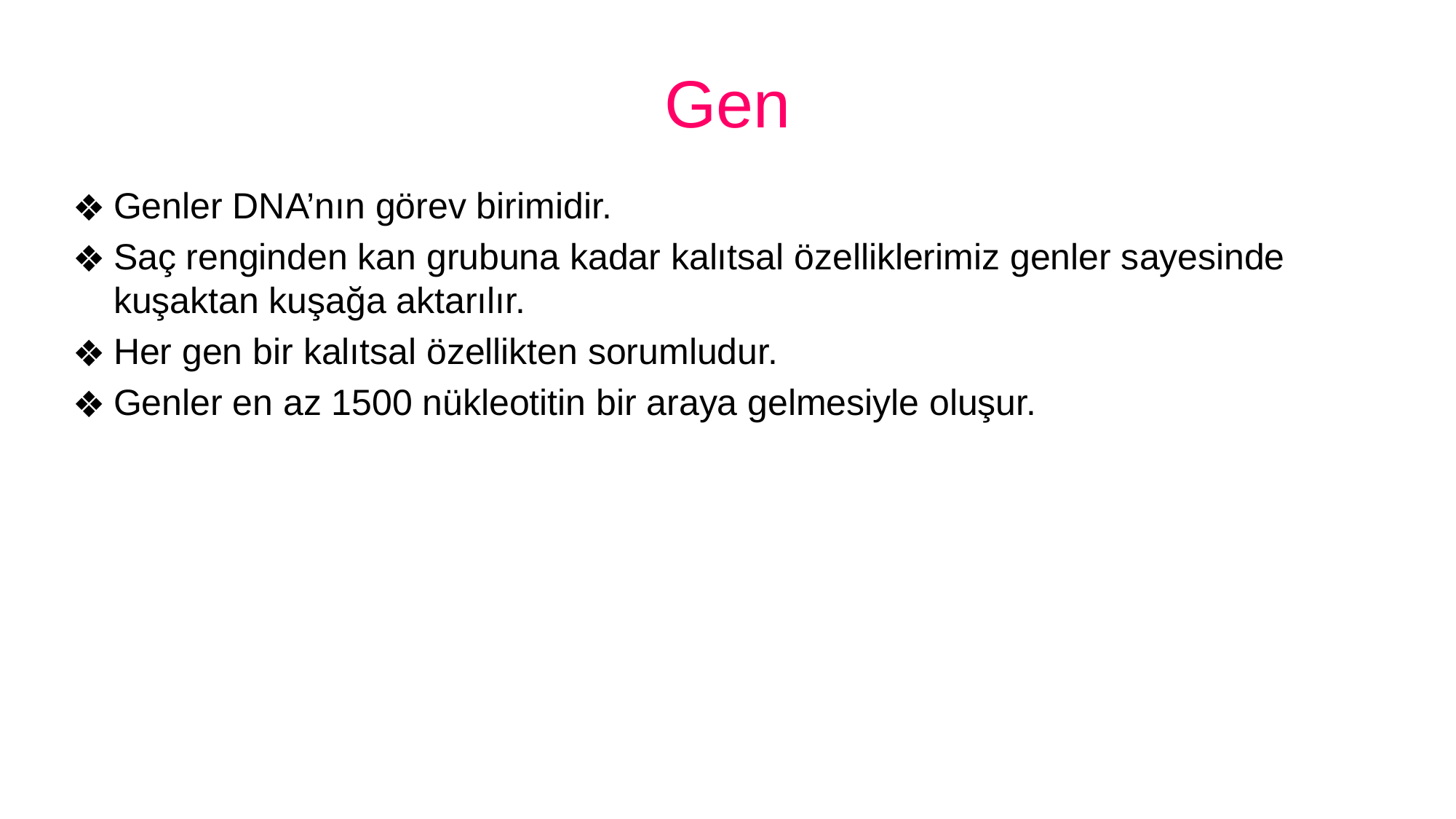

# Gen
Genler DNA’nın görev birimidir.
Saç renginden kan grubuna kadar kalıtsal özelliklerimiz genler sayesinde kuşaktan kuşağa aktarılır.
Her gen bir kalıtsal özellikten sorumludur.
Genler en az 1500 nükleotitin bir araya gelmesiyle oluşur.